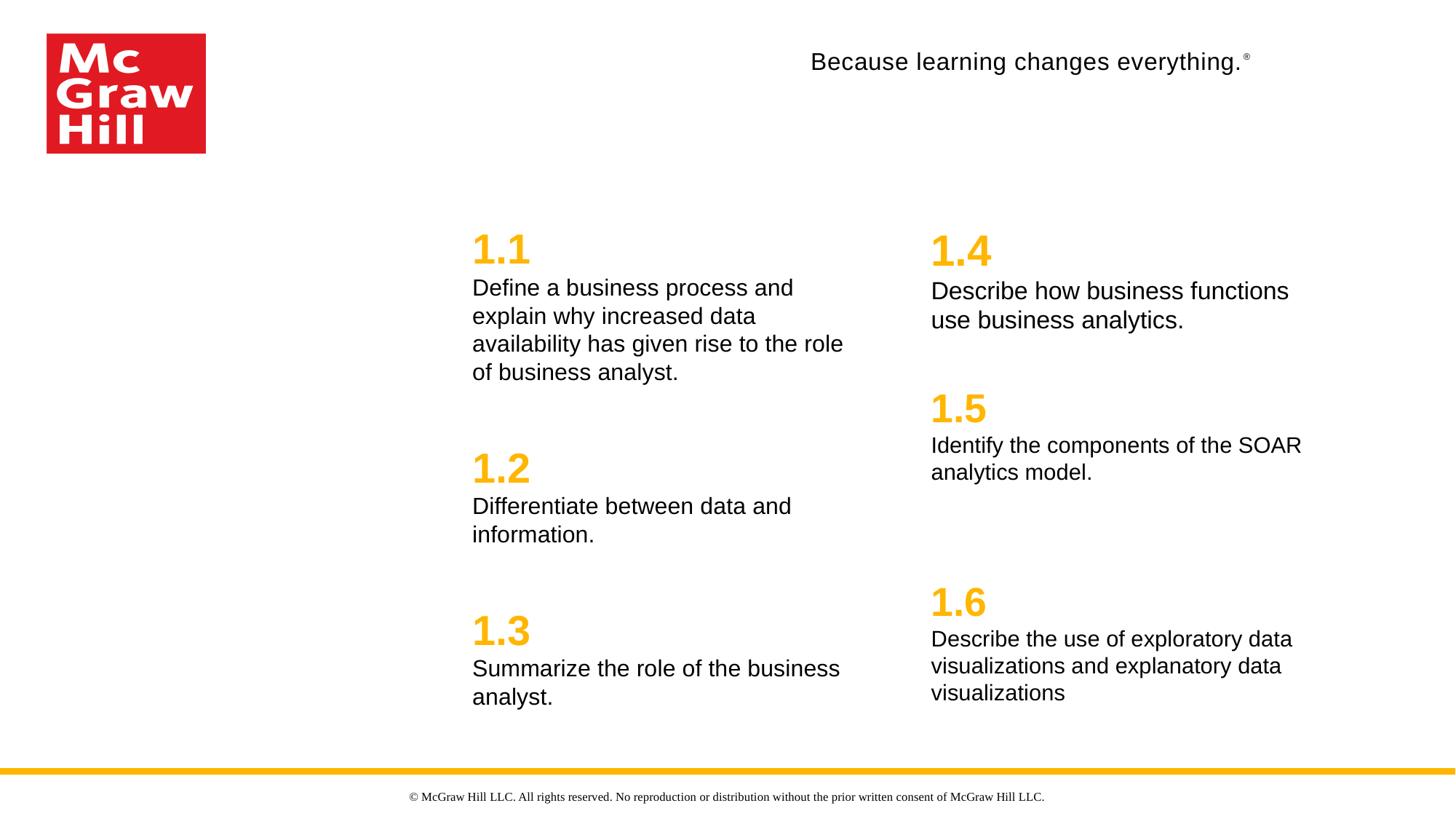

#
3
1.1
Define a business process and explain why increased data availability has given rise to the role of business analyst.

1.2
Differentiate between data and information.

1.3
Summarize the role of the business analyst.

1.4
Describe how business functions use business analytics.

1.5
Identify the components of the SOAR analytics model.

1.6
Describe the use of exploratory data visualizations and explanatory data visualizations

© McGraw Hill LLC. All rights reserved. No reproduction or distribution without the prior written consent of McGraw Hill LLC.